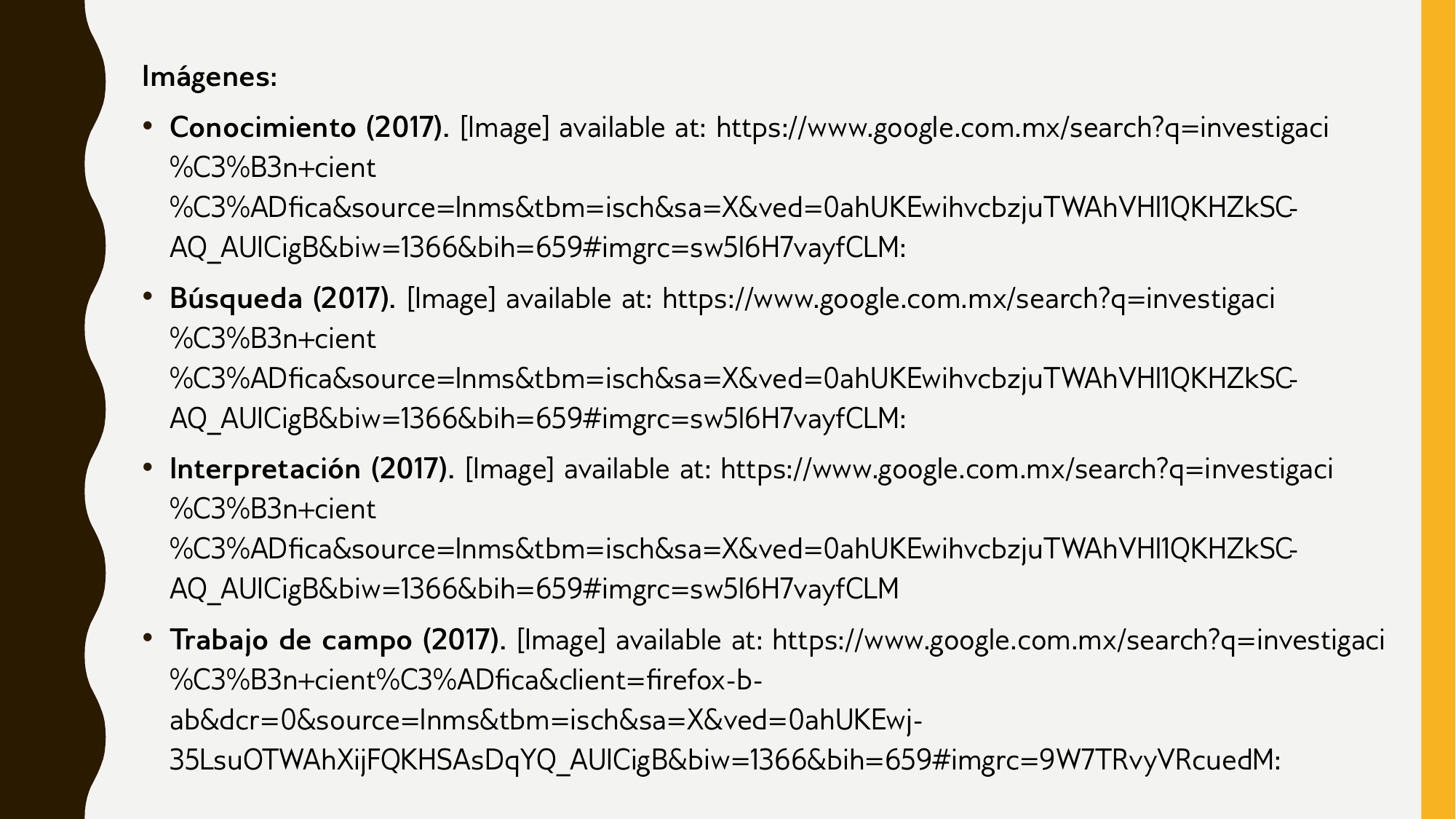

Imágenes:
Conocimiento (2017). [Image] available at: https://www.google.com.mx/search?q=investigaci%C3%B3n+cient%C3%ADfica&source=lnms&tbm=isch&sa=X&ved=0ahUKEwihvcbzjuTWAhVHl1QKHZkSC-AQ_AUICigB&biw=1366&bih=659#imgrc=sw5l6H7vayfCLM:
Búsqueda (2017). [Image] available at: https://www.google.com.mx/search?q=investigaci%C3%B3n+cient%C3%ADfica&source=lnms&tbm=isch&sa=X&ved=0ahUKEwihvcbzjuTWAhVHl1QKHZkSC-AQ_AUICigB&biw=1366&bih=659#imgrc=sw5l6H7vayfCLM:
Interpretación (2017). [Image] available at: https://www.google.com.mx/search?q=investigaci%C3%B3n+cient%C3%ADfica&source=lnms&tbm=isch&sa=X&ved=0ahUKEwihvcbzjuTWAhVHl1QKHZkSC-AQ_AUICigB&biw=1366&bih=659#imgrc=sw5l6H7vayfCLM
Trabajo de campo (2017). [Image] available at: https://www.google.com.mx/search?q=investigaci%C3%B3n+cient%C3%ADfica&client=firefox-b-ab&dcr=0&source=lnms&tbm=isch&sa=X&ved=0ahUKEwj-35LsuOTWAhXijFQKHSAsDqYQ_AUICigB&biw=1366&bih=659#imgrc=9W7TRvyVRcuedM: